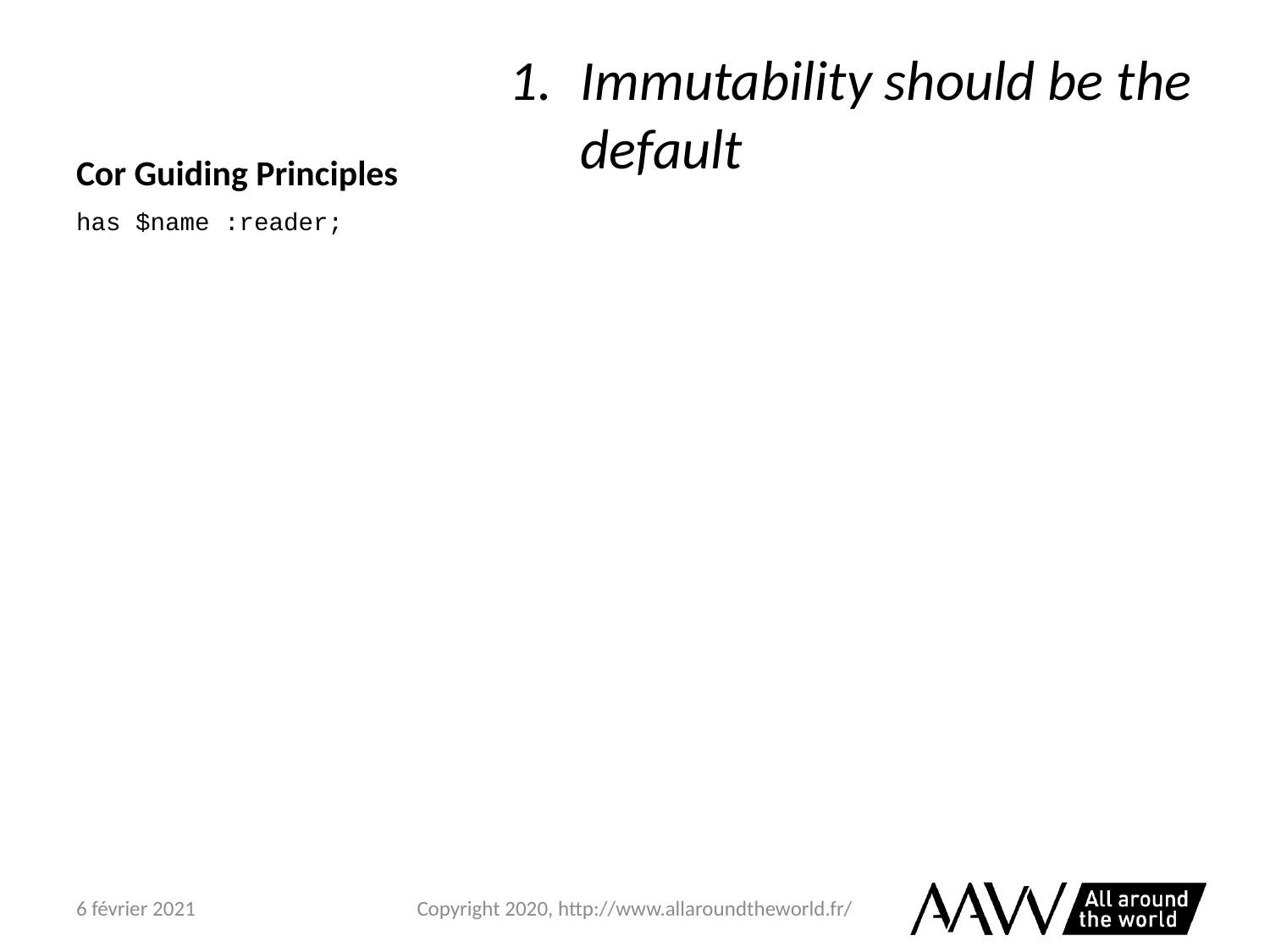

# Cor Guiding Principles
Immutability should be the default
has $name :reader;
6 février 2021
Copyright 2020, http://www.allaroundtheworld.fr/